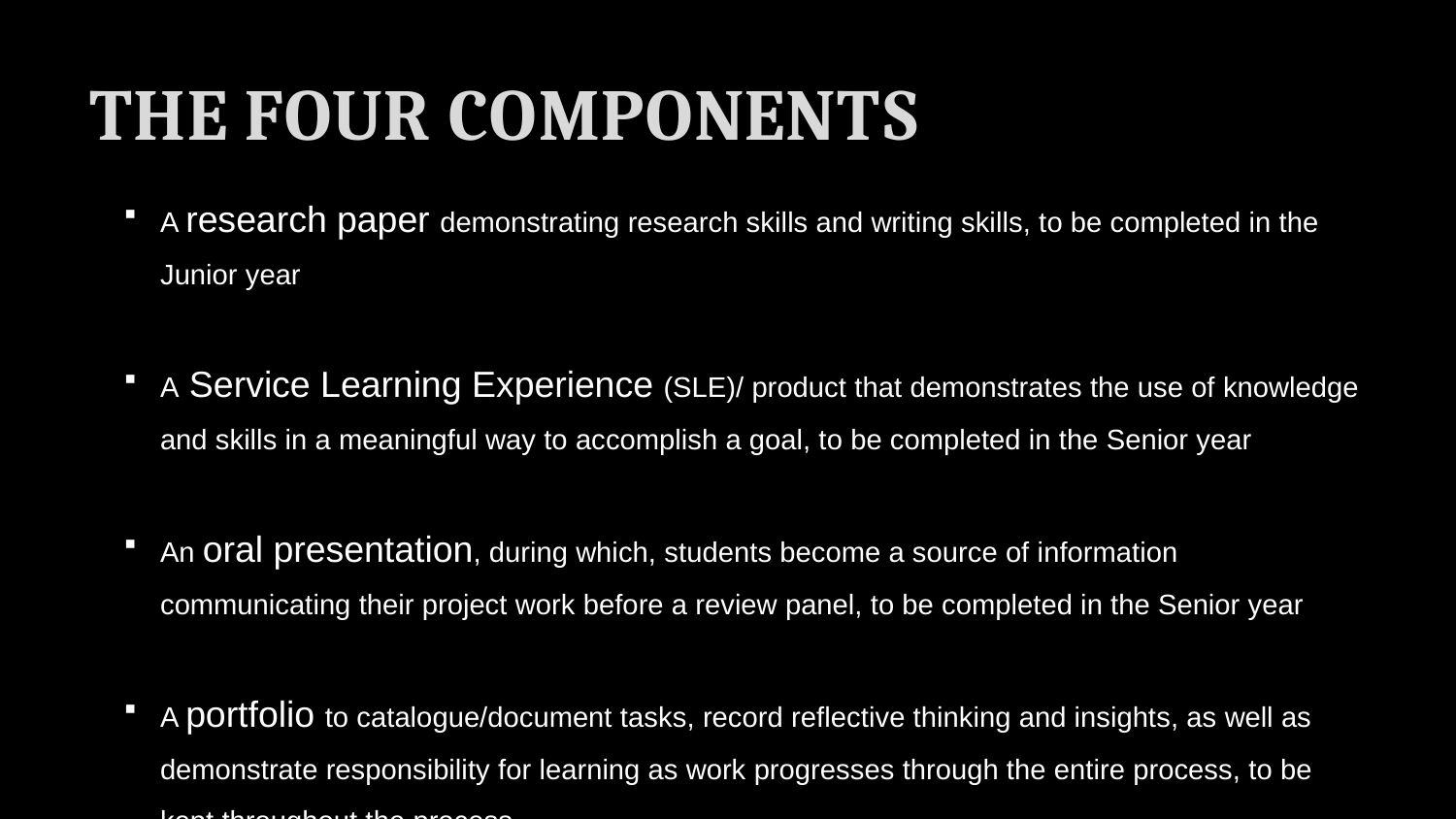

# THE FOUR COMPONENTS
A research paper demonstrating research skills and writing skills, to be completed in the Junior year
A Service Learning Experience (SLE)/ product that demonstrates the use of knowledge and skills in a meaningful way to accomplish a goal, to be completed in the Senior year
An oral presentation, during which, students become a source of information communicating their project work before a review panel, to be completed in the Senior year
A portfolio to catalogue/document tasks, record reflective thinking and insights, as well as demonstrate responsibility for learning as work progresses through the entire process, to be kept throughout the process